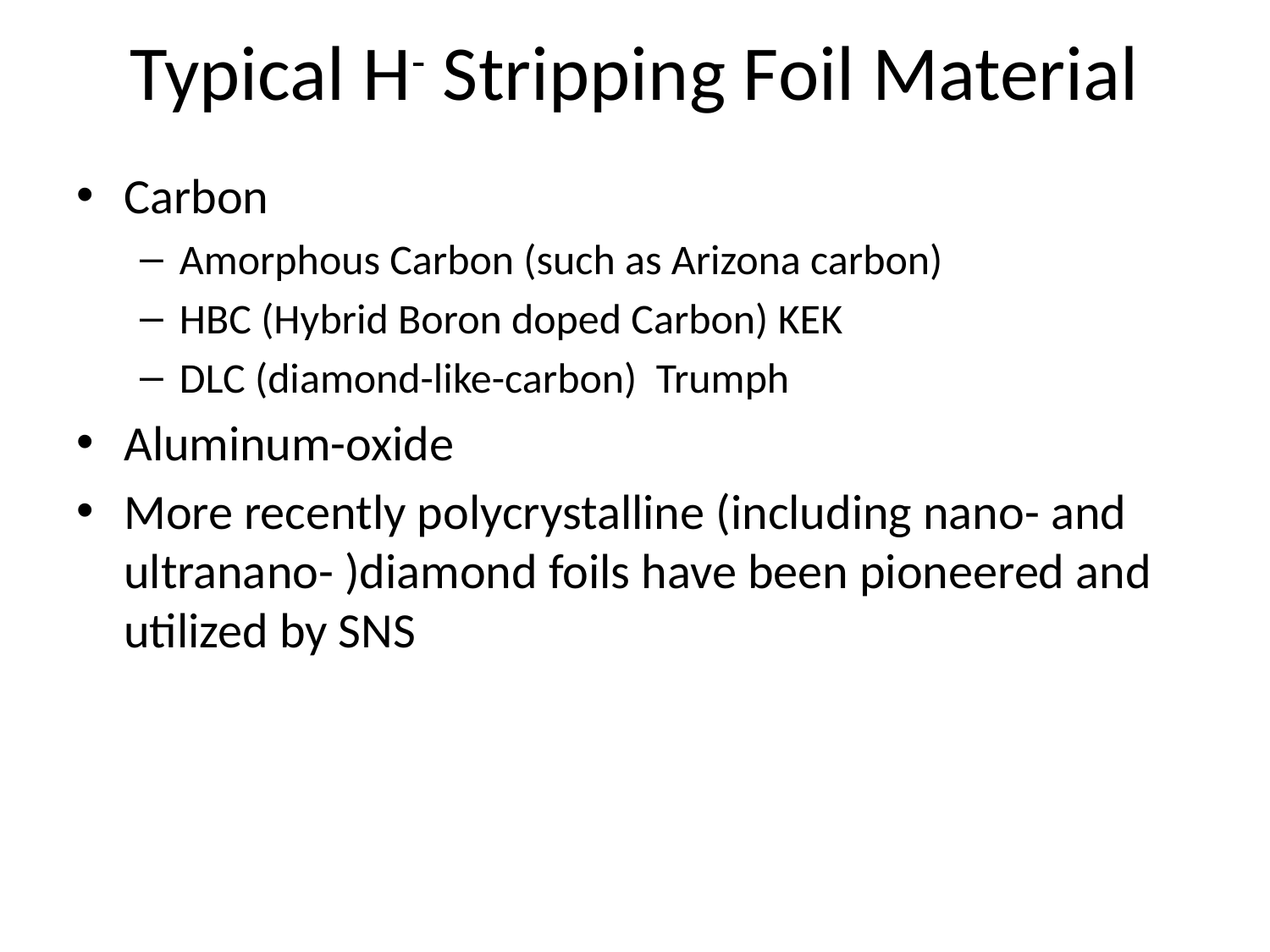

# Typical H- Stripping Foil Material
Carbon
Amorphous Carbon (such as Arizona carbon)
HBC (Hybrid Boron doped Carbon) KEK
DLC (diamond-like-carbon)  Trumph
Aluminum-oxide
More recently polycrystalline (including nano- and ultranano- )diamond foils have been pioneered and utilized by SNS